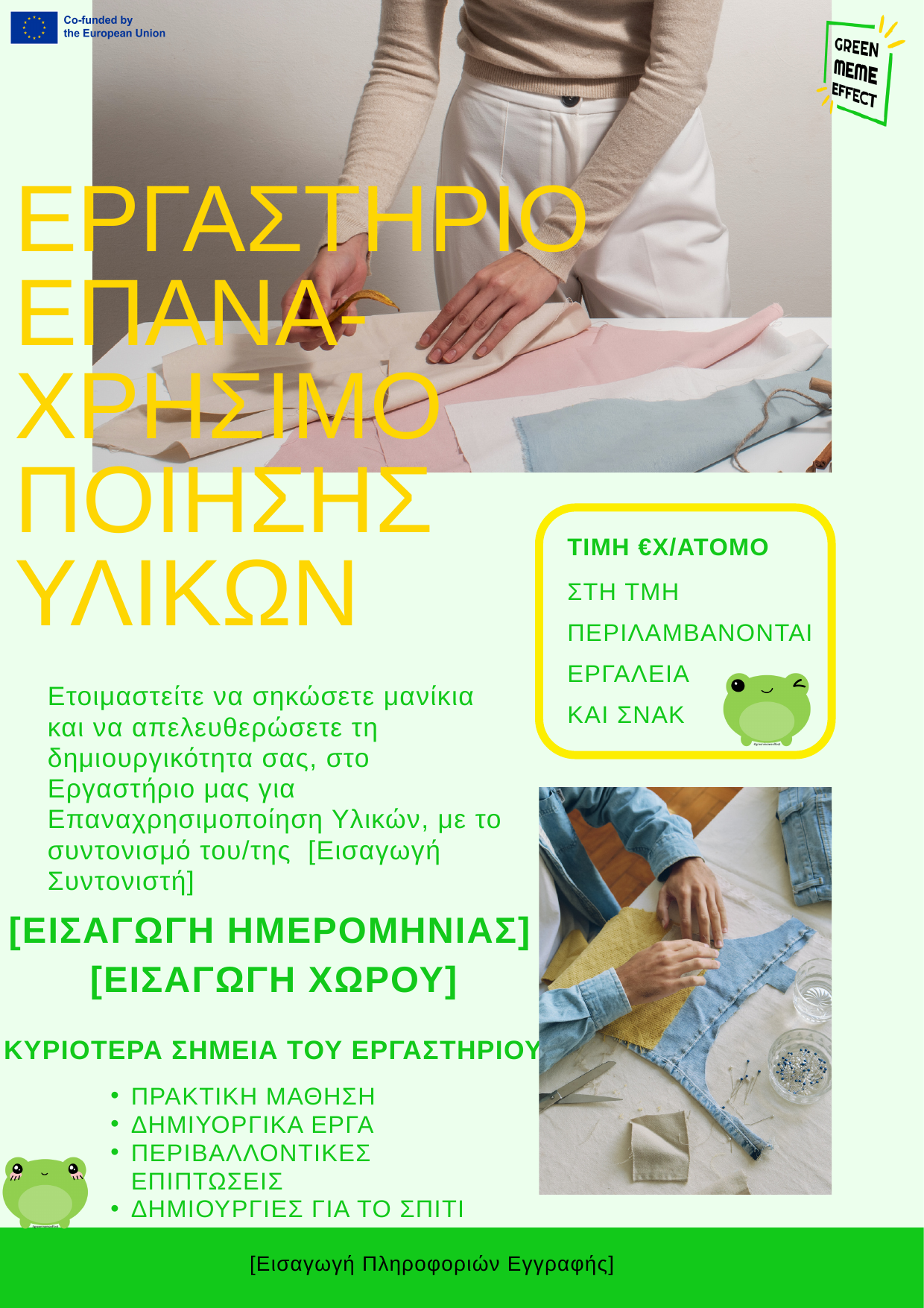

ΕΡΓΑΣΤΗΡΙΟ ΕΠΑΝΑ-ΧΡΗΣΙΜΟ ΠΟΙΗΣΗΣ ΥΛΙΚΩΝ

ΤΙΜΗ €X/ΑΤΟΜΟ
ΣΤΗ ΤΜΗ ΠΕΡΙΛΑΜΒΑΝΟΝΤΑΙ ΕΡΓΑΛΕΙΑ
ΚΑΙ ΣΝΑΚ

Ετοιμαστείτε να σηκώσετε μανίκια και να απελευθερώσετε τη δημιουργικότητα σας, στο Εργαστήριο μας για Επαναχρησιμοποίηση Υλικών, με το συντονισμό του/της  [Εισαγωγή Συντονιστή]

[ΕΙΣΑΓΩΓΗ ΗΜΕΡΟΜΗΝΙΑΣ]
[ΕΙΣΑΓΩΓΗ ΧΩΡΟΥ]
ΚΥΡΙΟΤΕΡΑ ΣΗΜΕΙΑ ΤΟΥ ΕΡΓΑΣΤΗΡΙΟΥ:
ΠΡΑΚΤΙΚΗ ΜΑΘΗΣΗ
ΔΗΜΙΥΟΡΓΙΚΑ ΕΡΓΑ
ΠΕΡΙΒΑΛΛΟΝΤΙΚΕΣ ΕΠΙΠΤΩΣΕΙΣ
ΔΗΜΙΟΥΡΓΙΕΣ ΓΙΑ ΤΟ ΣΠΙΤΙ

[Εισαγωγή Πληροφοριών Εγγραφής]